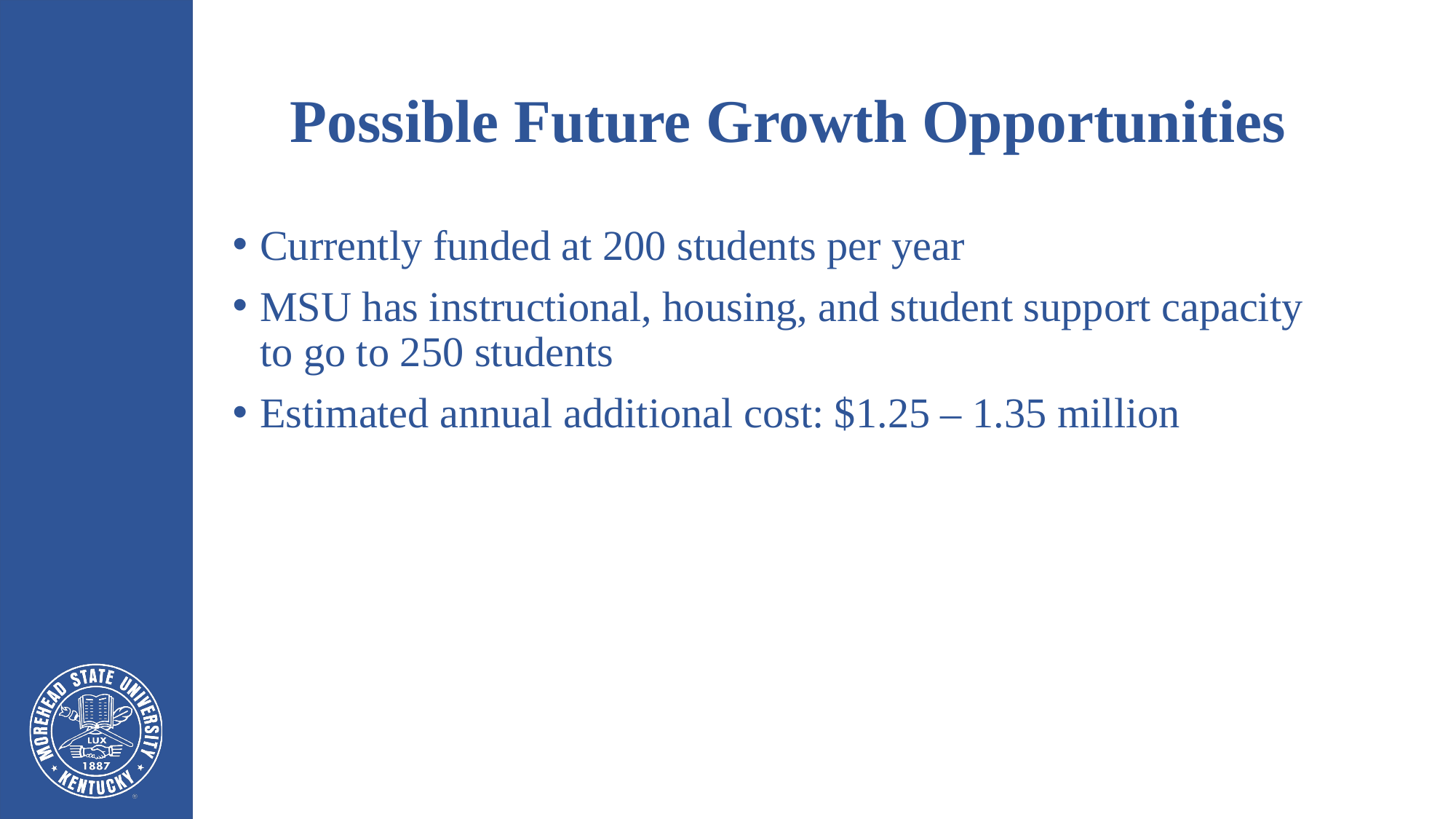

# Possible Future Growth Opportunities
Currently funded at 200 students per year
MSU has instructional, housing, and student support capacity to go to 250 students
Estimated annual additional cost: $1.25 – 1.35 million